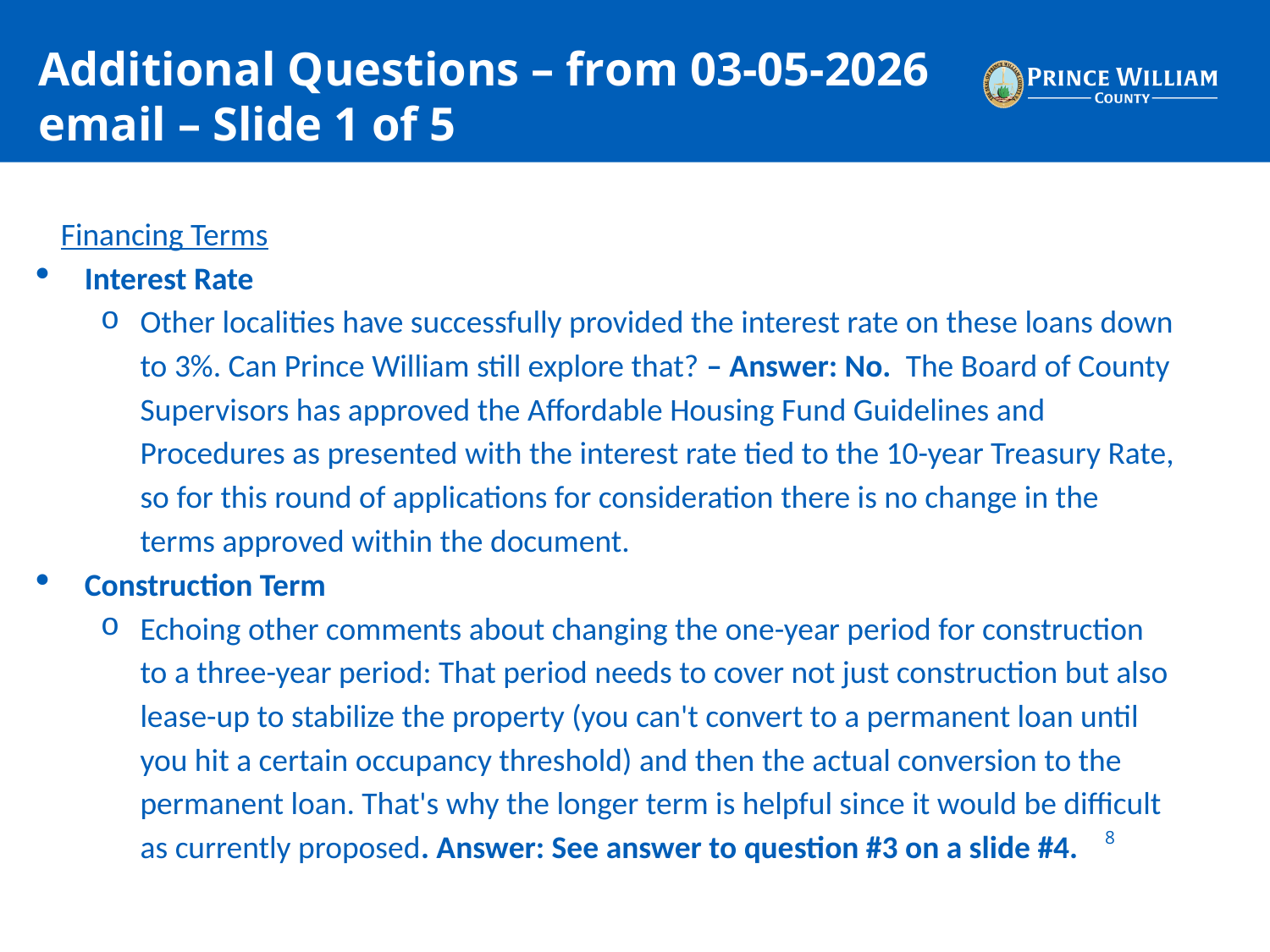

# Additional Questions – from 03-05-2026 email – Slide 1 of 5
Financing Terms
Interest Rate
Other localities have successfully provided the interest rate on these loans down to 3%. Can Prince William still explore that? – Answer: No.  The Board of County Supervisors has approved the Affordable Housing Fund Guidelines and Procedures as presented with the interest rate tied to the 10-year Treasury Rate, so for this round of applications for consideration there is no change in the terms approved within the document.
Construction Term
Echoing other comments about changing the one-year period for construction to a three-year period: That period needs to cover not just construction but also lease-up to stabilize the property (you can't convert to a permanent loan until you hit a certain occupancy threshold) and then the actual conversion to the permanent loan. That's why the longer term is helpful since it would be difficult as currently proposed. Answer: See answer to question #3 on a slide #4.
8